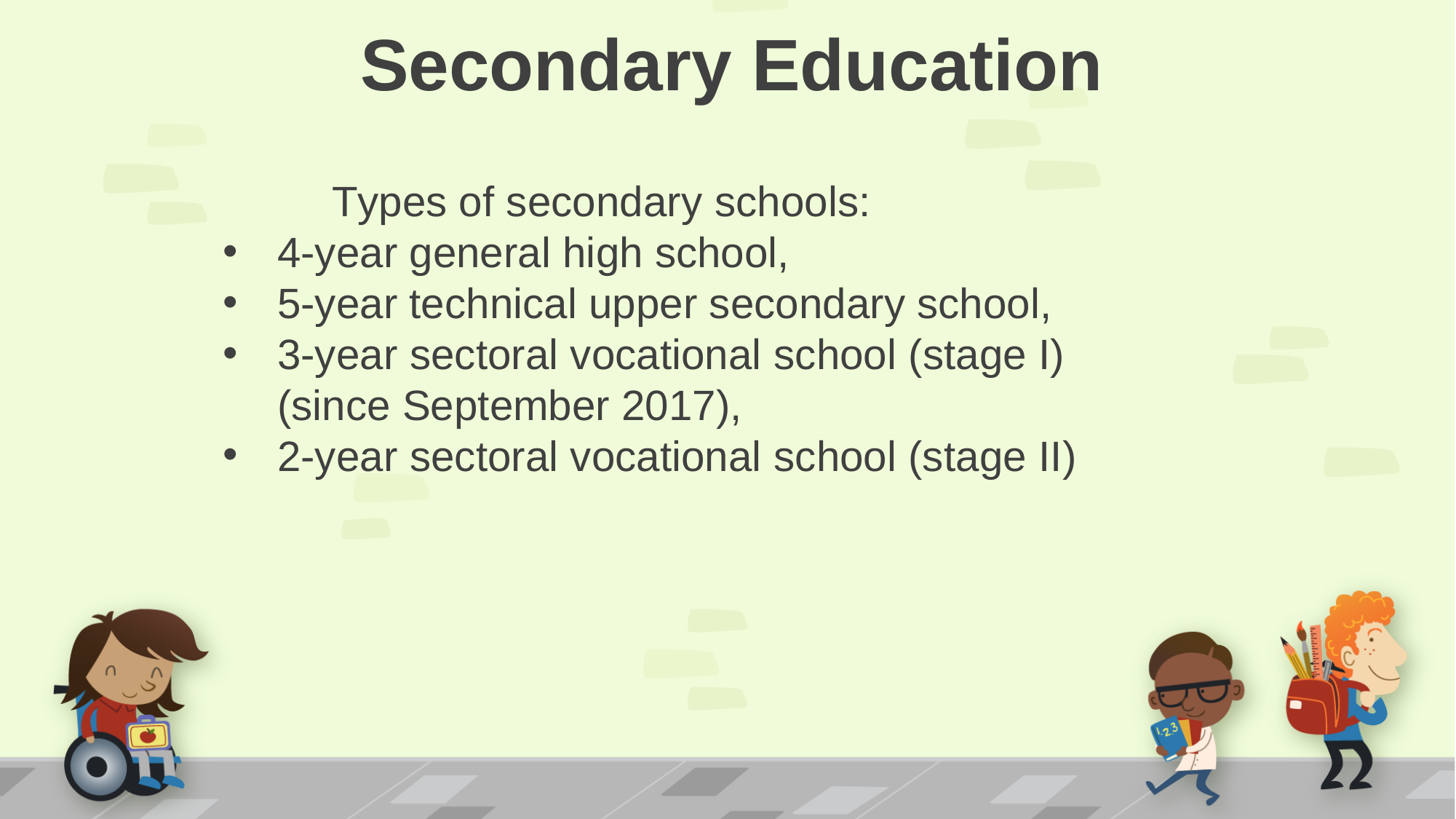

Secondary Education
	Types of secondary schools:
4-year general high school,
5-year technical upper secondary school,
3-year sectoral vocational school (stage I) (since September 2017),
2-year sectoral vocational school (stage II)